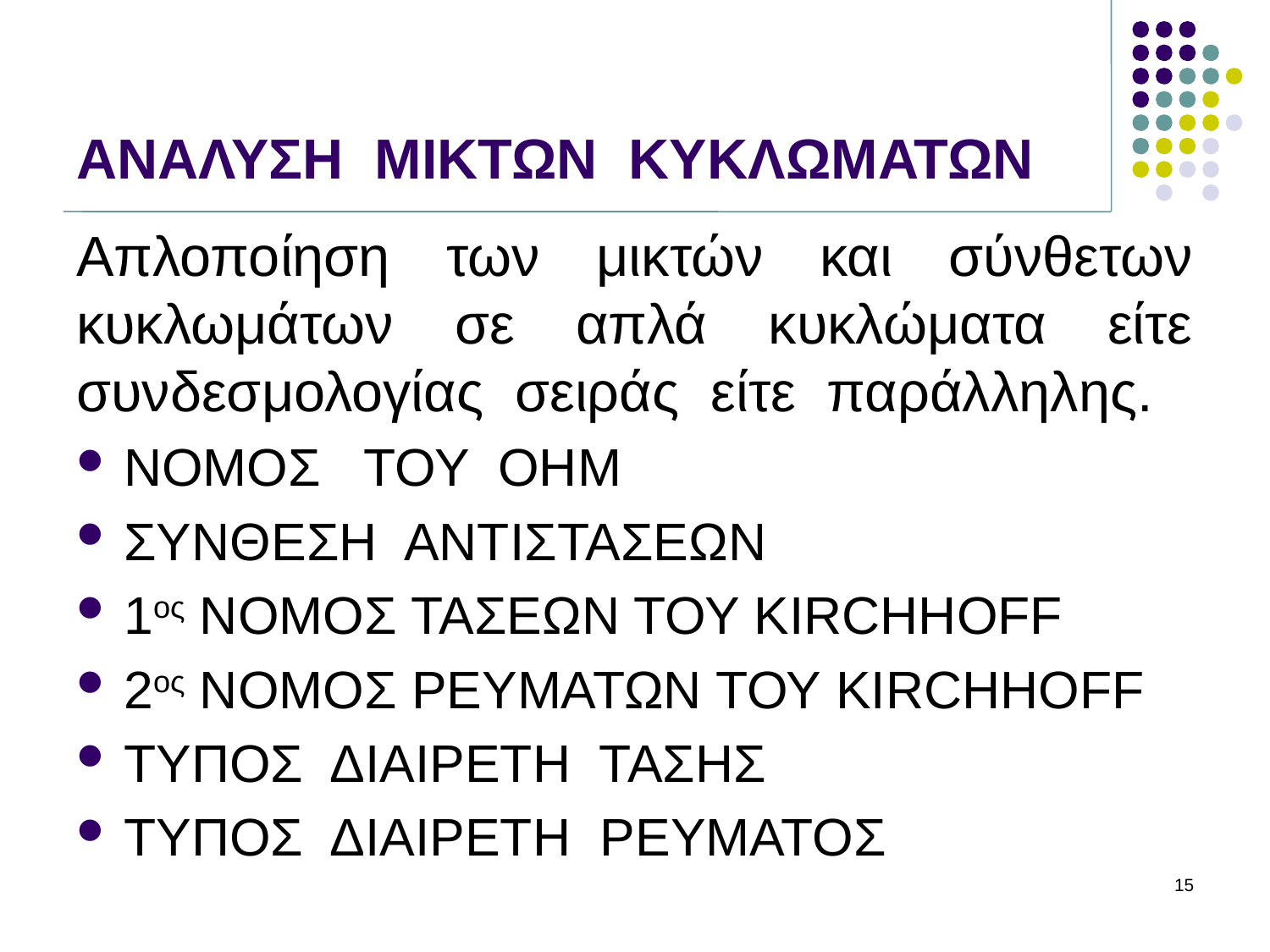

# ΑΝΑΛΥΣΗ  ΜΙΚΤΩΝ  ΚΥΚΛΩΜΑΤΩΝ
Απλοποίηση των μικτών και σύνθετων κυκλωμάτων σε απλά κυκλώματα είτε συνδεσμολογίας  σειράς  είτε  παράλληλης.
ΝΟΜΟΣ   ΤΟΥ  OHM
ΣΥΝΘΕΣΗ  ΑΝΤΙΣΤΑΣΕΩΝ
1ος ΝΟΜΟΣ ΤΑΣΕΩΝ ΤΟΥ KIRCHHOFF
2ος ΝΟΜΟΣ ΡΕΥΜΑΤΩΝ ΤΟΥ KIRCHHOFF
ΤΥΠΟΣ  ΔΙΑΙΡΕΤΗ  ΤΑΣΗΣ
ΤΥΠΟΣ  ΔΙΑΙΡΕΤΗ  ΡΕΥΜΑΤΟΣ
15